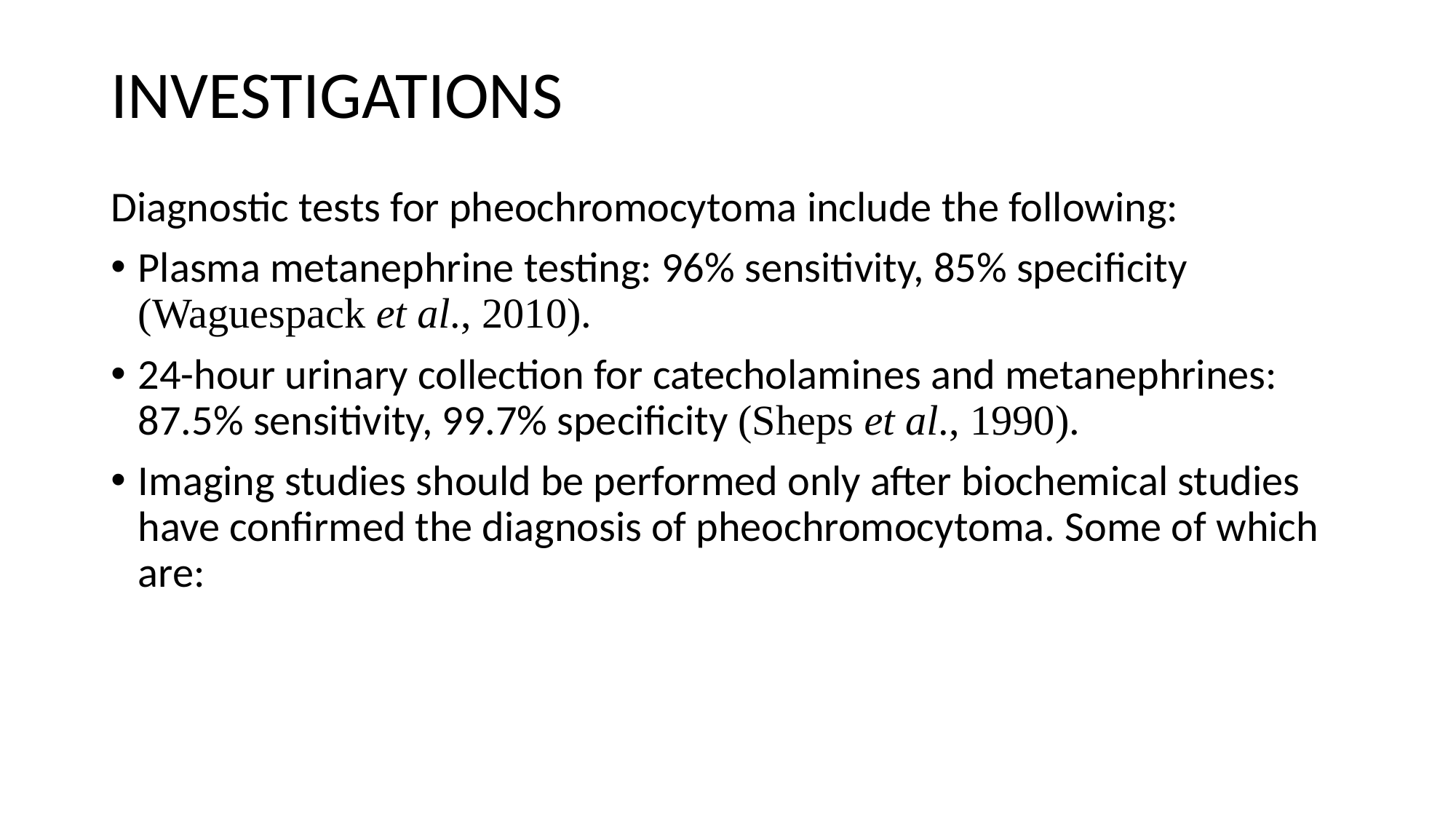

# INVESTIGATIONS
Diagnostic tests for pheochromocytoma include the following:
Plasma metanephrine testing: 96% sensitivity, 85% specificity (Waguespack et al., 2010).
24-hour urinary collection for catecholamines and metanephrines: 87.5% sensitivity, 99.7% specificity (Sheps et al., 1990).
Imaging studies should be performed only after biochemical studies have confirmed the diagnosis of pheochromocytoma. Some of which are: